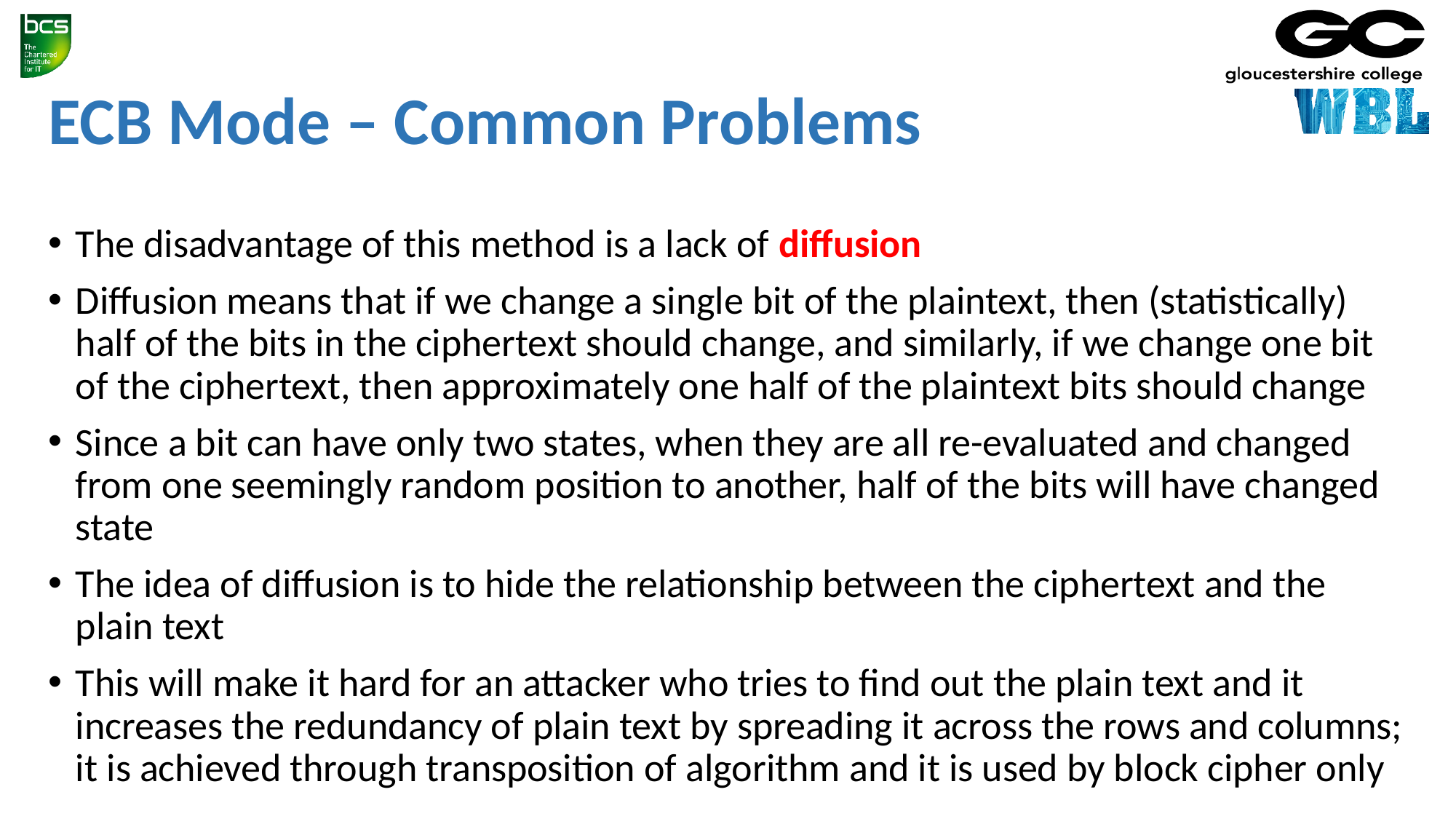

# ECB Mode – Common Problems
The disadvantage of this method is a lack of diffusion
Diffusion means that if we change a single bit of the plaintext, then (statistically) half of the bits in the ciphertext should change, and similarly, if we change one bit of the ciphertext, then approximately one half of the plaintext bits should change
Since a bit can have only two states, when they are all re-evaluated and changed from one seemingly random position to another, half of the bits will have changed state
The idea of diffusion is to hide the relationship between the ciphertext and the plain text
This will make it hard for an attacker who tries to find out the plain text and it increases the redundancy of plain text by spreading it across the rows and columns; it is achieved through transposition of algorithm and it is used by block cipher only